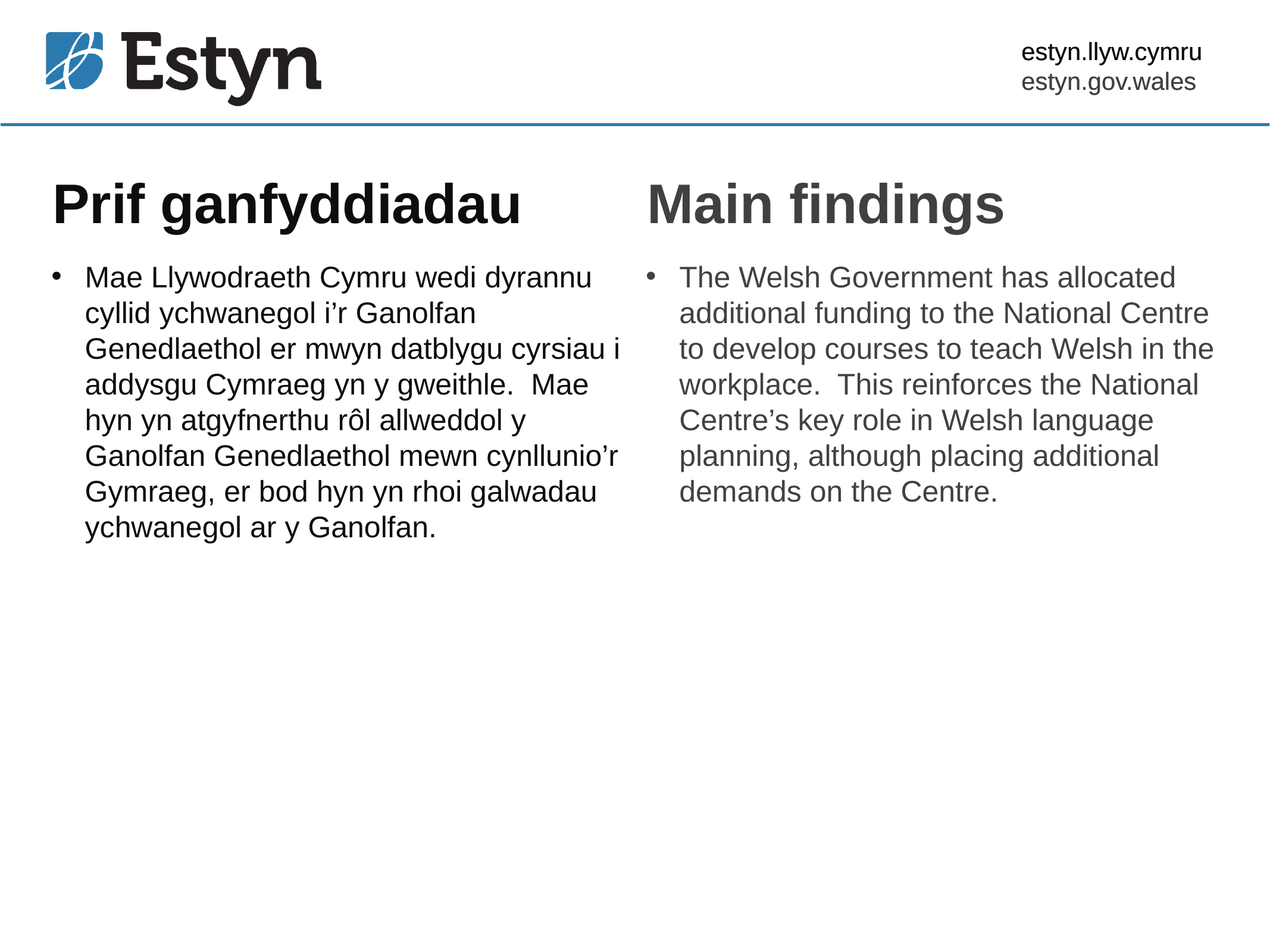

estyn.llyw.cymru
estyn.gov.wales
# Prif ganfyddiadau
Main findings
Mae Llywodraeth Cymru wedi dyrannu cyllid ychwanegol i’r Ganolfan Genedlaethol er mwyn datblygu cyrsiau i addysgu Cymraeg yn y gweithle.  Mae hyn yn atgyfnerthu rôl allweddol y Ganolfan Genedlaethol mewn cynllunio’r Gymraeg, er bod hyn yn rhoi galwadau ychwanegol ar y Ganolfan.

The Welsh Government has allocated additional funding to the National Centre to develop courses to teach Welsh in the workplace.  This reinforces the National Centre’s key role in Welsh language planning, although placing additional demands on the Centre.